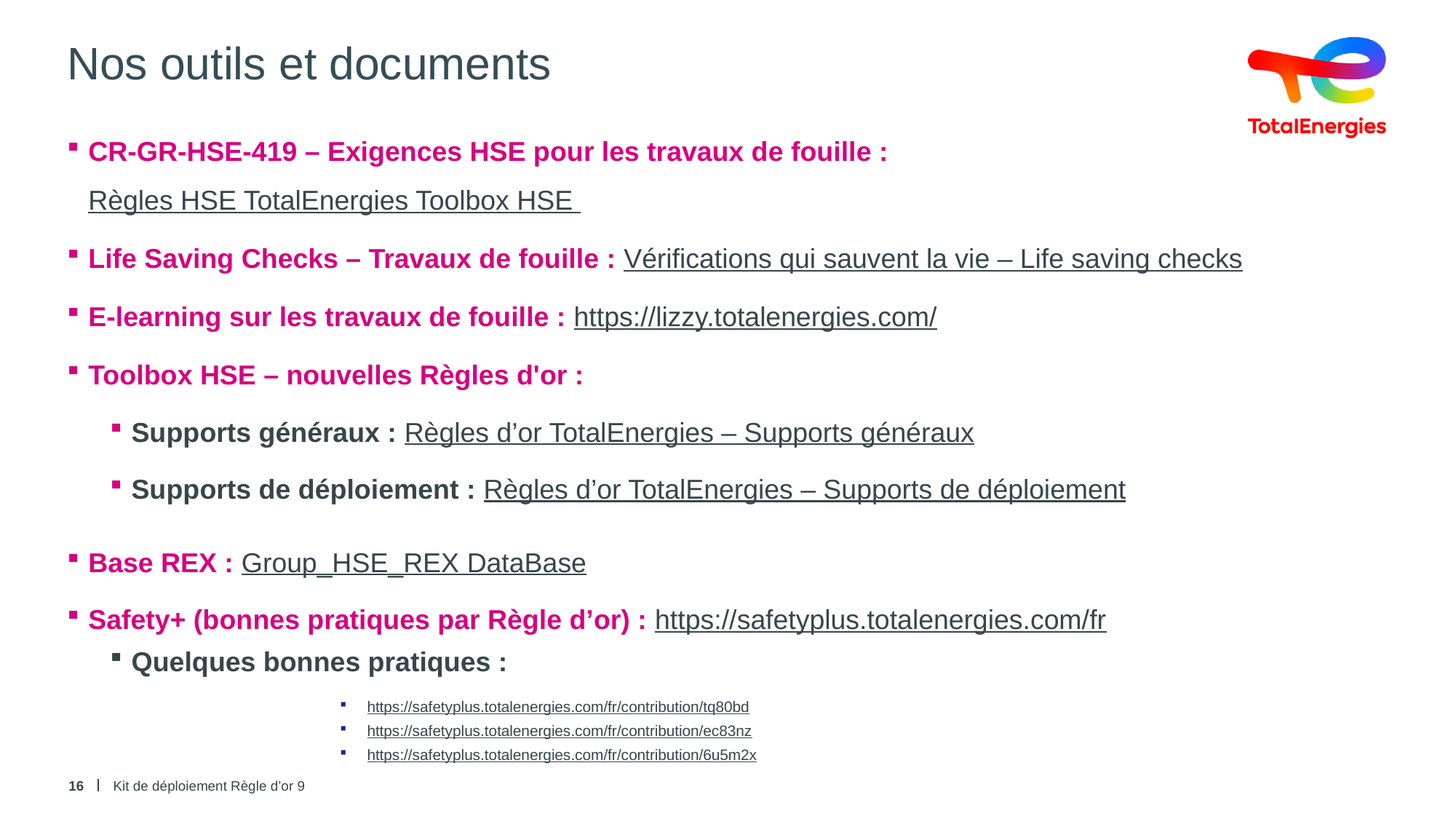

# Nos outils et documents
CR-GR-HSE-419 – Exigences HSE pour les travaux de fouille : Règles HSE TotalEnergies Toolbox HSE
Life Saving Checks – Travaux de fouille : Vérifications qui sauvent la vie – Life saving checks
E-learning sur les travaux de fouille : https://lizzy.totalenergies.com/
Toolbox HSE – nouvelles Règles d'or :
Supports généraux : Règles d’or TotalEnergies – Supports généraux
Supports de déploiement : Règles d’or TotalEnergies – Supports de déploiement
Base REX : Group_HSE_REX DataBase
Safety+ (bonnes pratiques par Règle d’or) : https://safetyplus.totalenergies.com/fr
Quelques bonnes pratiques :
https://safetyplus.totalenergies.com/fr/contribution/tq80bd
https://safetyplus.totalenergies.com/fr/contribution/ec83nz
https://safetyplus.totalenergies.com/fr/contribution/6u5m2x

16
Kit de déploiement Règle d’or 9